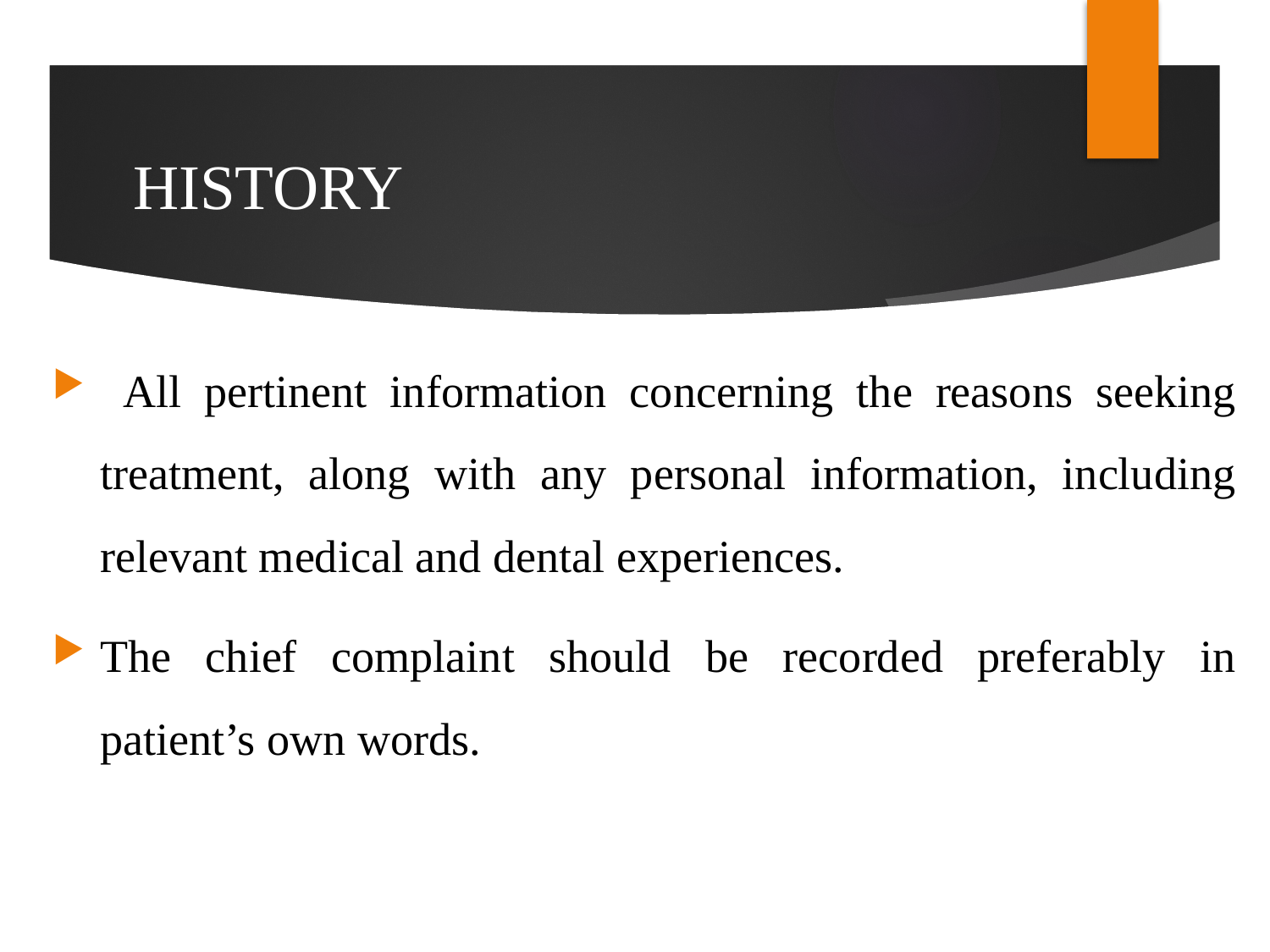

# HISTORY
 All pertinent information concerning the reasons seeking treatment, along with any personal information, including relevant medical and dental experiences.
The chief complaint should be recorded preferably in patient’s own words.